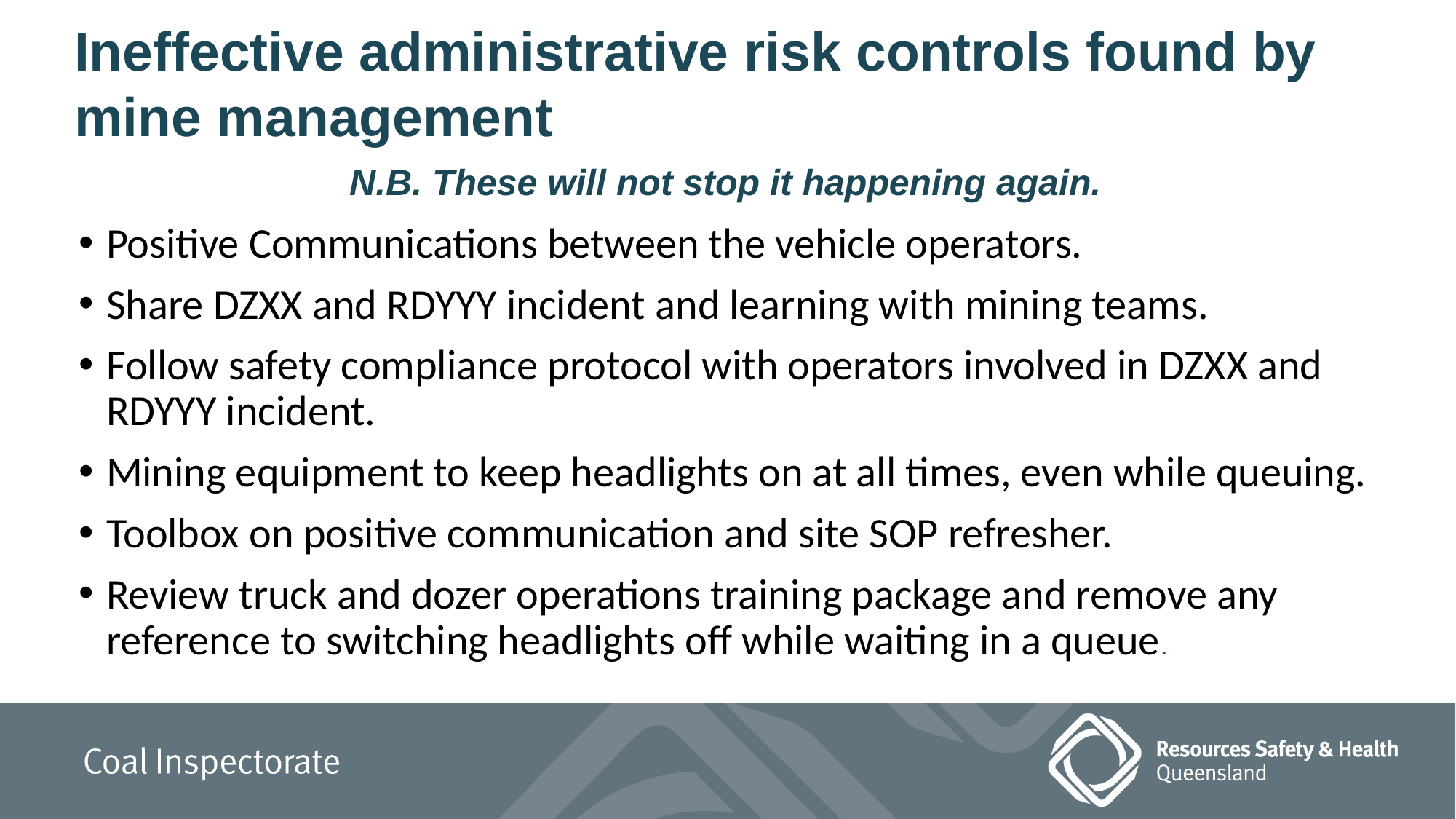

Ineffective administrative risk controls found by mine management
N.B. These will not stop it happening again.
Positive Communications between the vehicle operators.
Share DZXX and RDYYY incident and learning with mining teams.
Follow safety compliance protocol with operators involved in DZXX and RDYYY incident.
Mining equipment to keep headlights on at all times, even while queuing.
Toolbox on positive communication and site SOP refresher.
Review truck and dozer operations training package and remove any reference to switching headlights off while waiting in a queue.